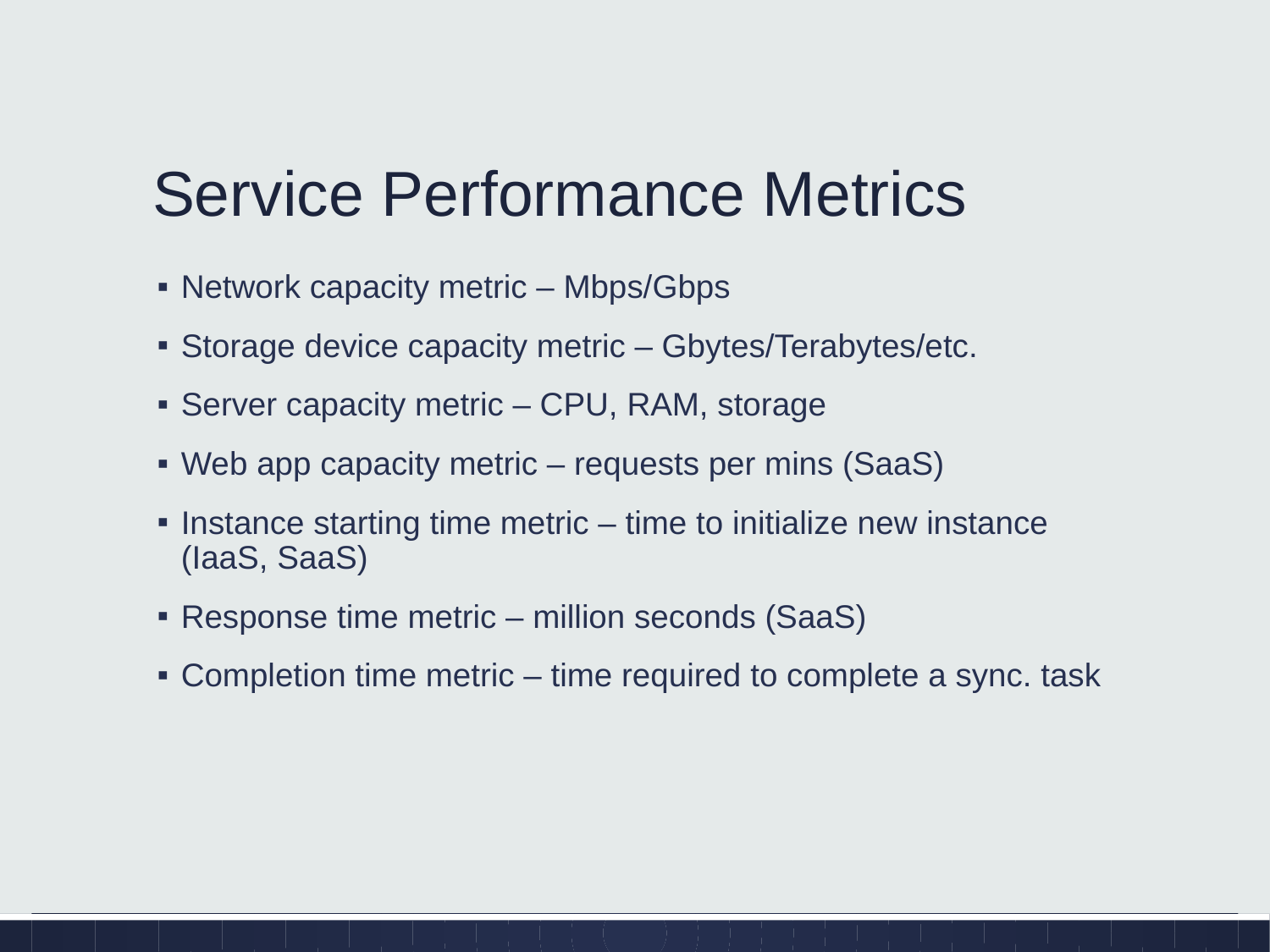

# Service Performance Metrics
Network capacity metric – Mbps/Gbps
Storage device capacity metric – Gbytes/Terabytes/etc.
Server capacity metric – CPU, RAM, storage
Web app capacity metric – requests per mins (SaaS)
Instance starting time metric – time to initialize new instance (IaaS, SaaS)
Response time metric – million seconds (SaaS)
Completion time metric – time required to complete a sync. task